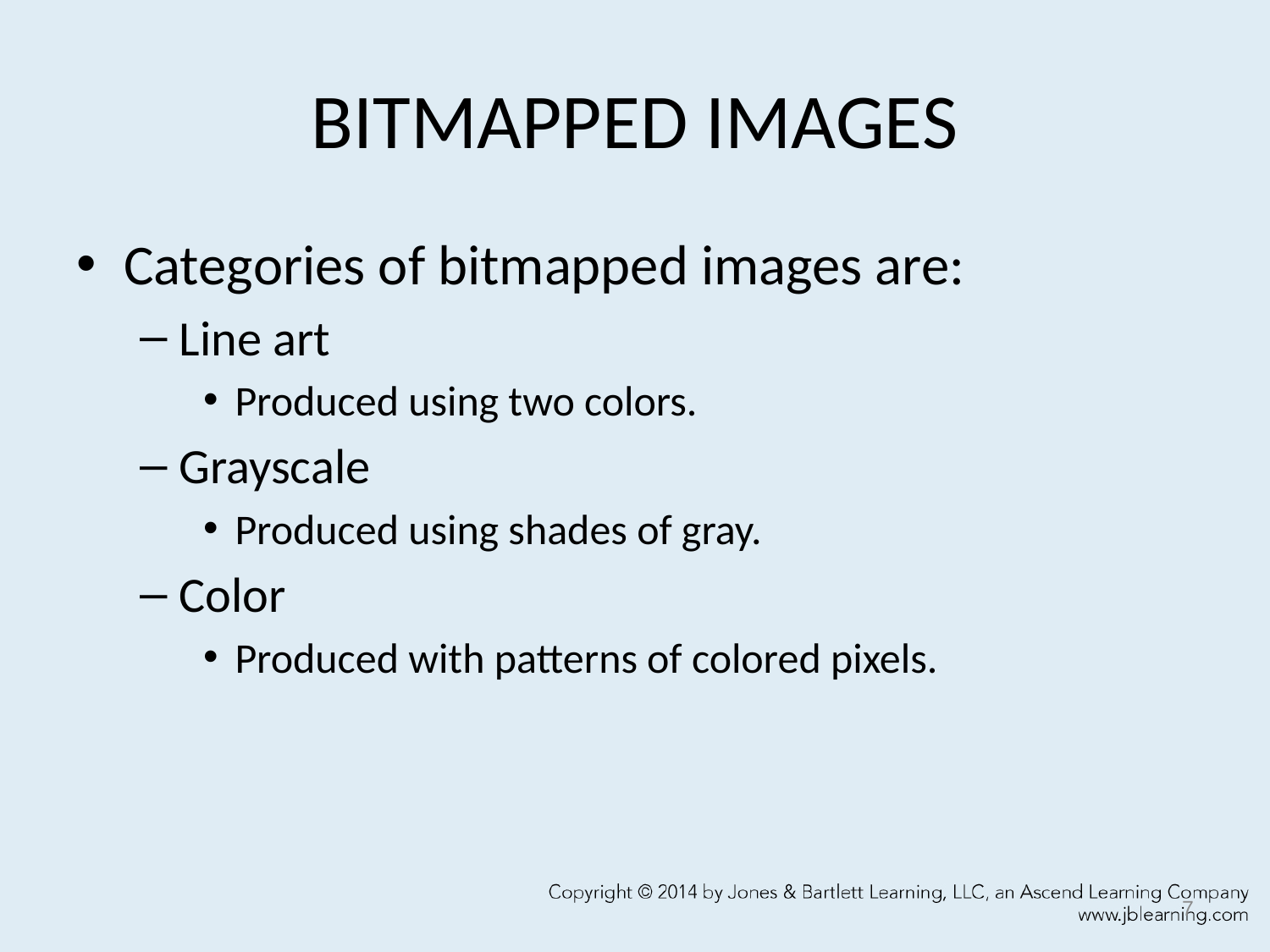

# BITMAPPED IMAGES
Categories of bitmapped images are:
Line art
Produced using two colors.
Grayscale
Produced using shades of gray.
Color
Produced with patterns of colored pixels.
7